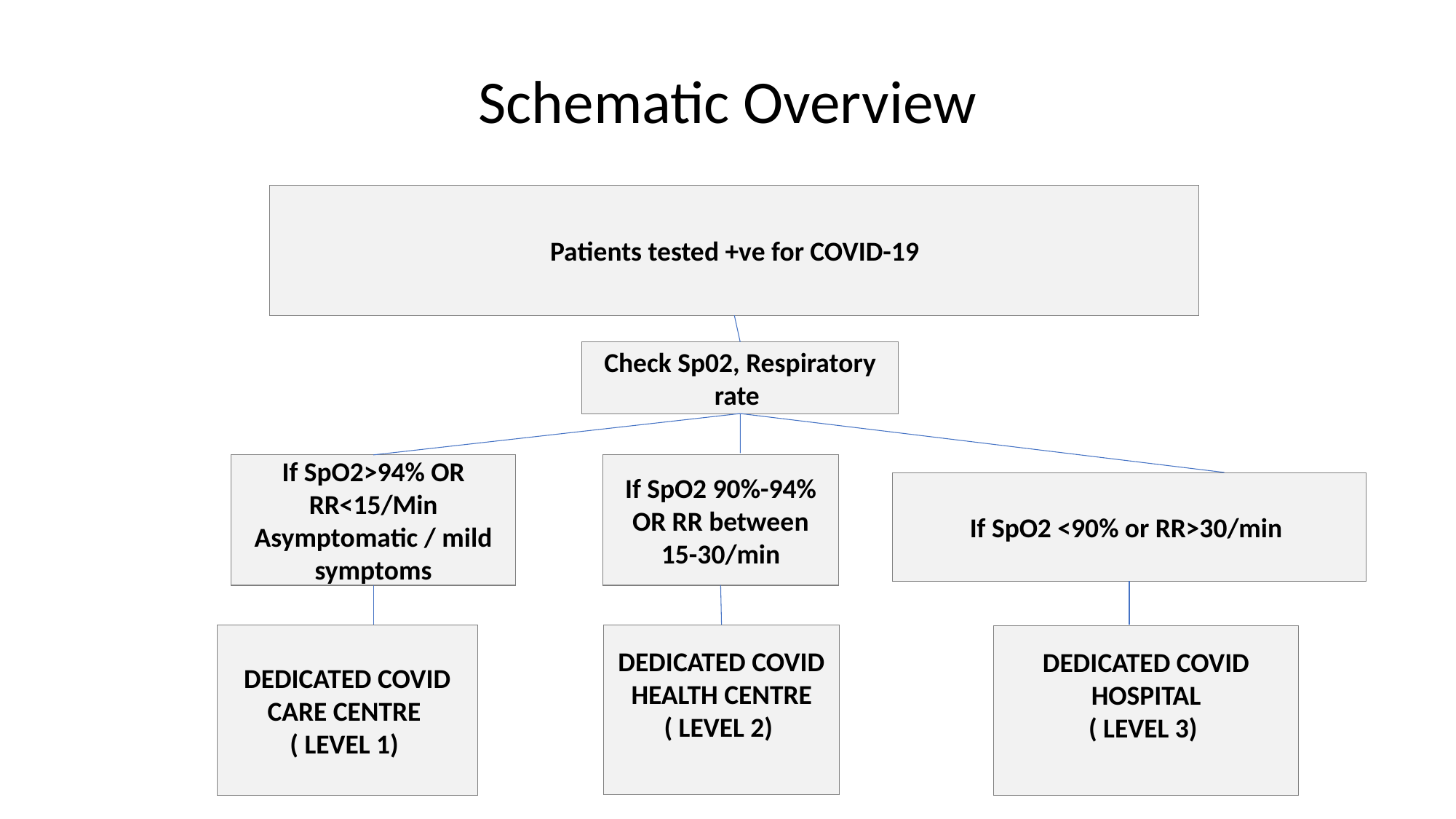

# Schematic Overview
                                                         Patients tested +ve for COVID-19
Check Sp02, Respiratory rate
If SpO2>94% OR RR<15/Min
Asymptomatic / mild symptoms

If SpO2 90%-94% OR RR between 15-30/min

If SpO2 <90% or RR>30/min
DEDICATED COVID CARE CENTRE
( LEVEL 1)
DEDICATED COVID HEALTH CENTRE
( LEVEL 2)

DEDICATED COVID HOSPITAL
( LEVEL 3)